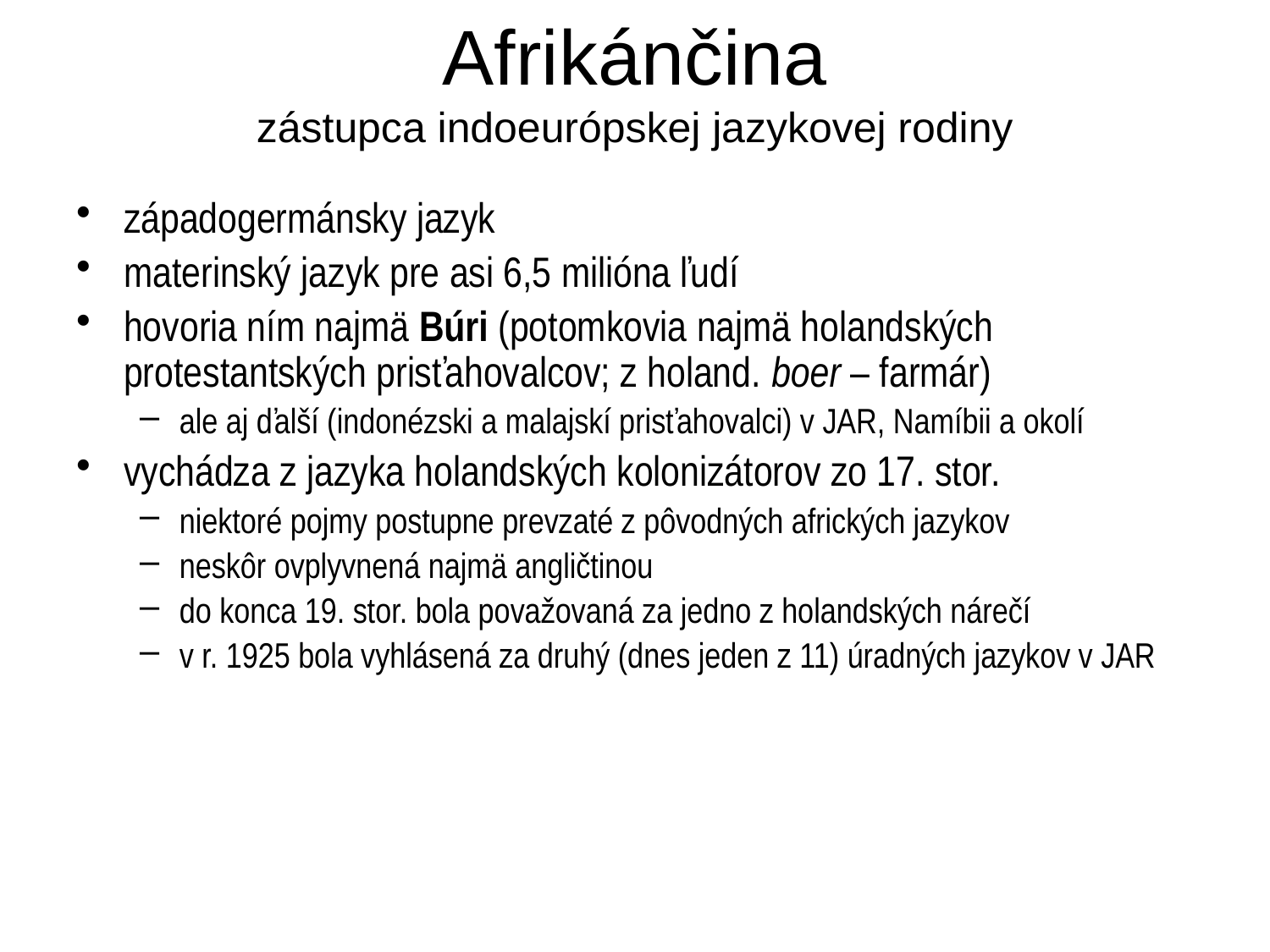

# Afrikánčina zástupca indoeurópskej jazykovej rodiny
západogermánsky jazyk
materinský jazyk pre asi 6,5 milióna ľudí
hovoria ním najmä Búri (potomkovia najmä holandských protestantských prisťahovalcov; z holand. boer – farmár)
ale aj ďalší (indonézski a malajskí prisťahovalci) v JAR, Namíbii a okolí
vychádza z jazyka holandských kolonizátorov zo 17. stor.
niektoré pojmy postupne prevzaté z pôvodných afrických jazykov
neskôr ovplyvnená najmä angličtinou
do konca 19. stor. bola považovaná za jedno z holandských nárečí
v r. 1925 bola vyhlásená za druhý (dnes jeden z 11) úradných jazykov v JAR